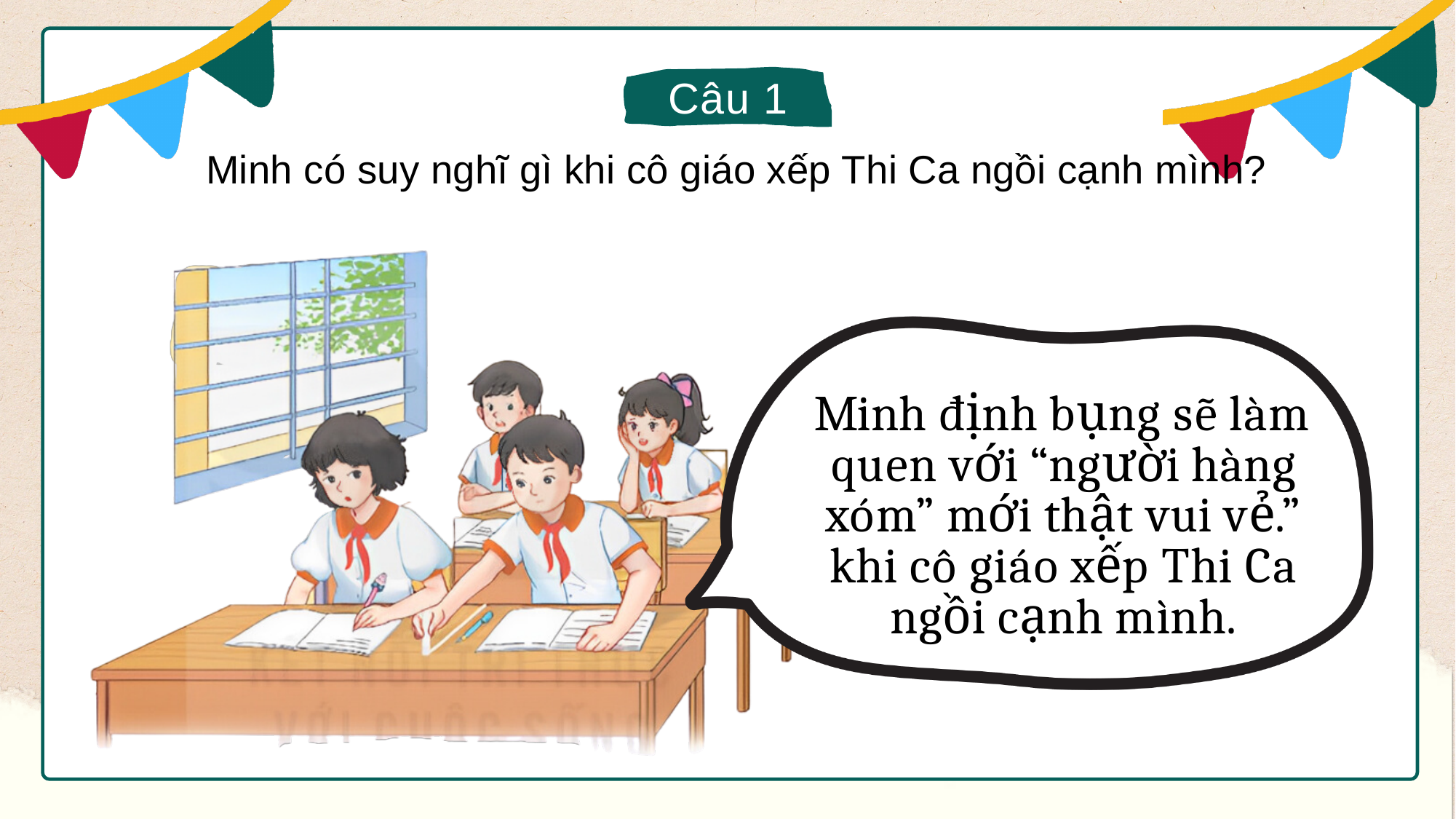

Câu 1
Minh có suy nghĩ gì khi cô giáo xếp Thi Ca ngồi cạnh mình?

Minh định bụng sẽ làm quen với “người hàng xóm” mới thật vui vẻ.” khi cô giáo xếp Thi Ca ngồi cạnh mình.